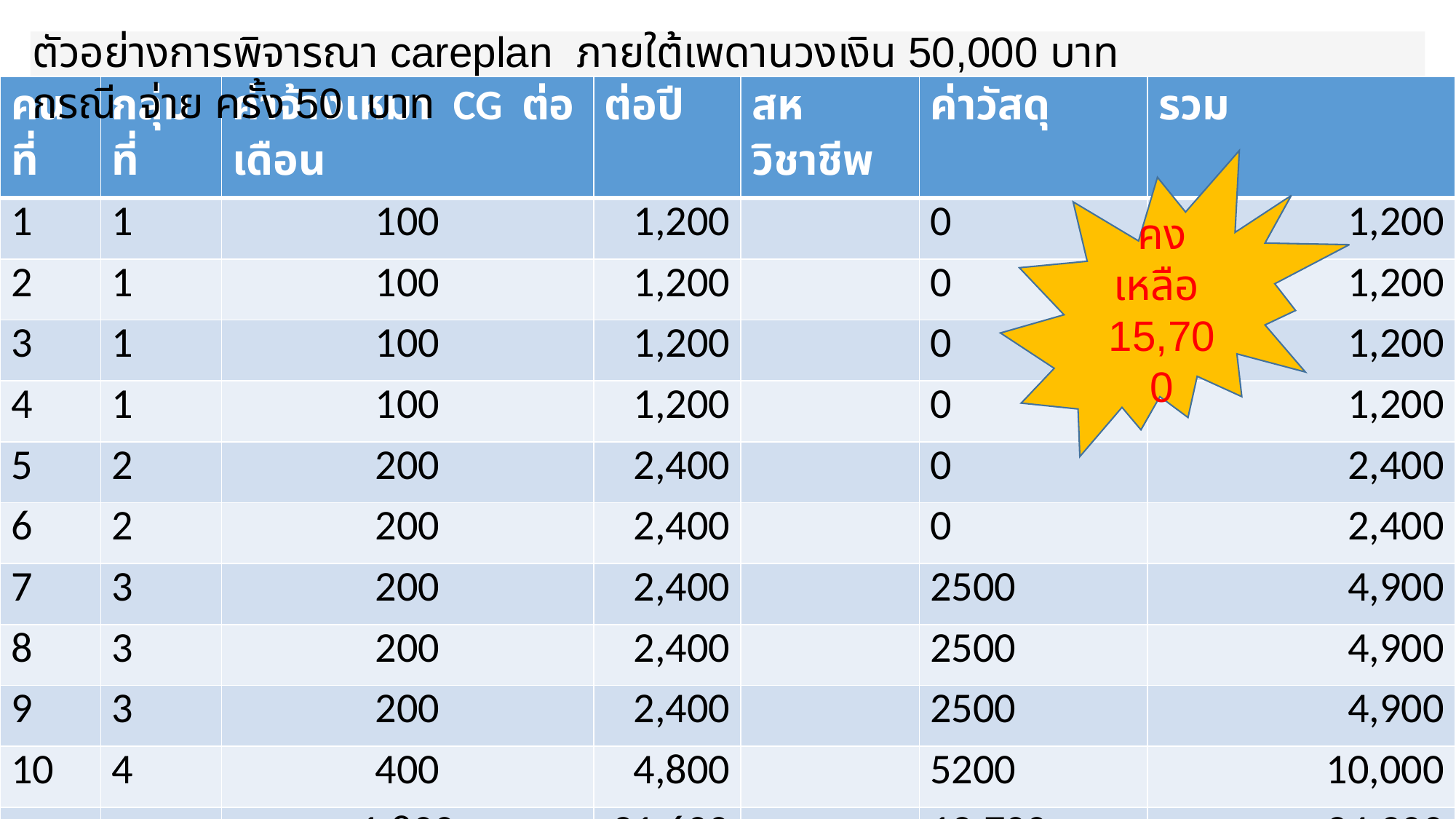

ตัวอย่างการพิจารณา careplan  ภายใต้เพดานวงเงิน 50,000 บาท  กรณี  จ่าย ครั้ง 50  บาท
| คนที่ | กลุ่มที่ | ค่าจ้างเหมา CG ต่อเดือน | ต่อปี | สหวิชาชีพ | ค่าวัสดุ | รวม |
| --- | --- | --- | --- | --- | --- | --- |
| 1 | 1 | 100 | 1,200 |  | 0 | 1,200 |
| 2 | 1 | 100 | 1,200 |  | 0 | 1,200 |
| 3 | 1 | 100 | 1,200 |  | 0 | 1,200 |
| 4 | 1 | 100 | 1,200 |  | 0 | 1,200 |
| 5 | 2 | 200 | 2,400 |  | 0 | 2,400 |
| 6 | 2 | 200 | 2,400 |  | 0 | 2,400 |
| 7 | 3 | 200 | 2,400 |  | 2500 | 4,900 |
| 8 | 3 | 200 | 2,400 |  | 2500 | 4,900 |
| 9 | 3 | 200 | 2,400 |  | 2500 | 4,900 |
| 10 | 4 | 400 | 4,800 |  | 5200 | 10,000 |
| รวม |  | 1,800 | 21,600 |  | 12,700 | 34,300 |
คงเหลือ  15,700